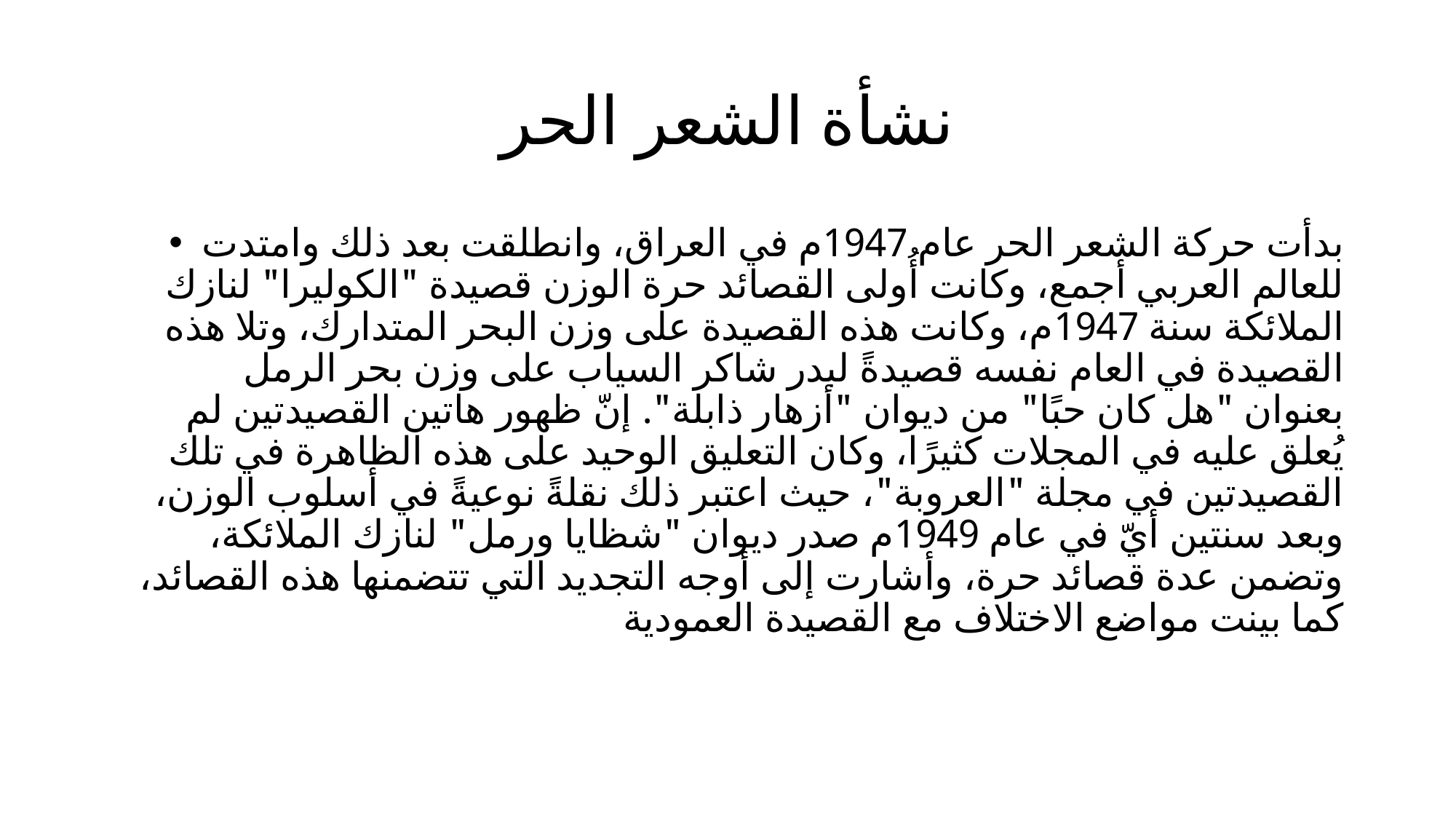

# نشأة الشعر الحر
بدأت حركة الشعر الحر عام 1947م في العراق، وانطلقت بعد ذلك وامتدت للعالم العربي أجمع، وكانت أُولى القصائد حرة الوزن قصيدة "الكوليرا" لنازك الملائكة سنة 1947م، وكانت هذه القصيدة على وزن البحر المتدارك، وتلا هذه القصيدة في العام نفسه قصيدةً لبدر شاكر السياب على وزن بحر الرمل بعنوان "هل كان حبًا" من ديوان "أزهار ذابلة". إنّ ظهور هاتين القصيدتين لم يُعلق عليه في المجلات كثيرًا، وكان التعليق الوحيد على هذه الظاهرة في تلك القصيدتين في مجلة "العروبة"، حيث اعتبر ذلك نقلةً نوعيةً في أسلوب الوزن، وبعد سنتين أيّ في عام 1949م صدر ديوان "شظايا ورمل" لنازك الملائكة، وتضمن عدة قصائد حرة، وأشارت إلى أوجه التجديد التي تتضمنها هذه القصائد، كما بينت مواضع الاختلاف مع القصيدة العمودية